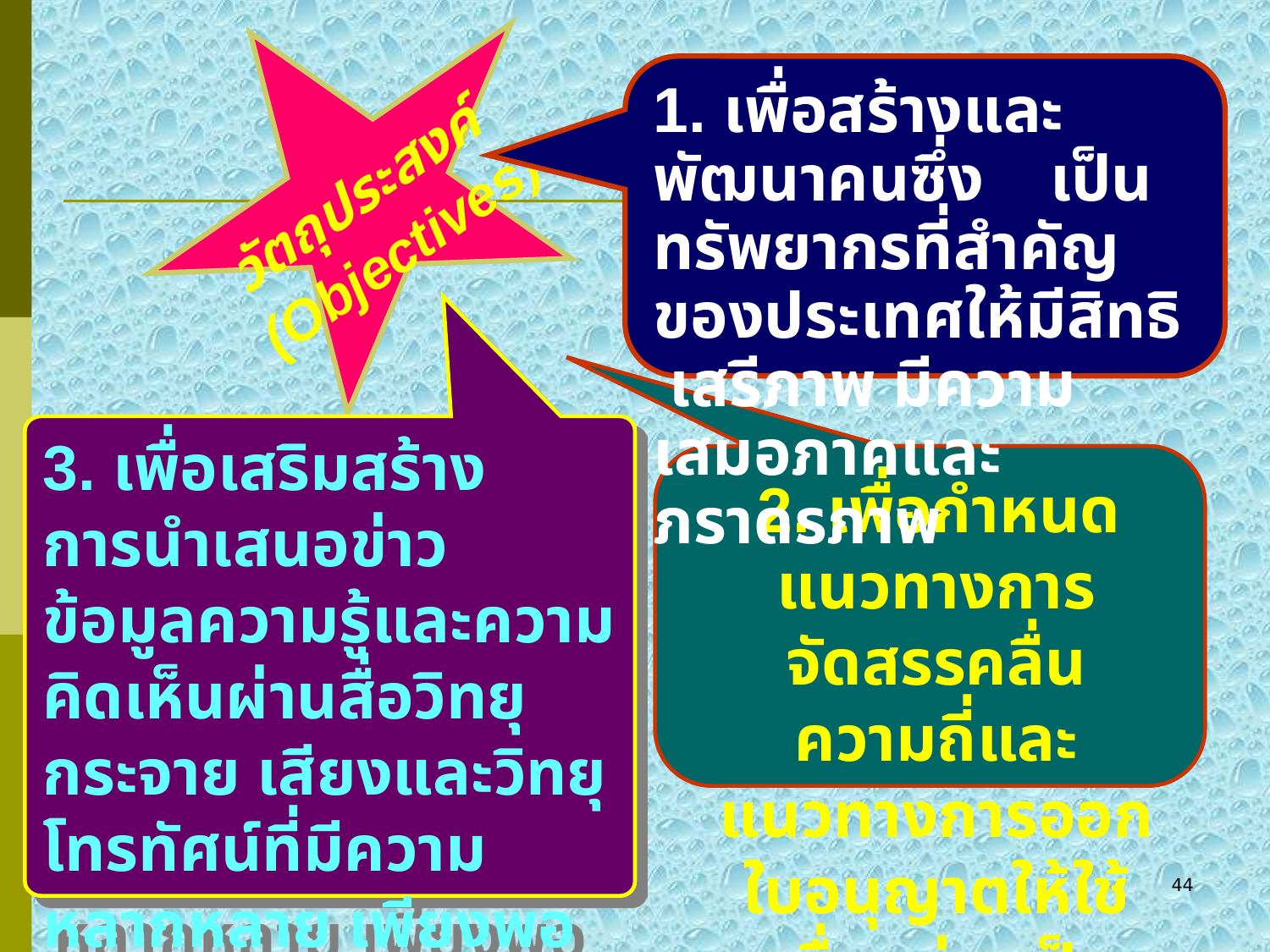

วัตถุประสงค์
(Objectives)
1. เพื่อสร้างและพัฒนาคนซึ่ง    เป็นทรัพยากรที่สำคัญของประเทศให้มีสิทธิ  เสรีภาพ มีความเสมอภาคและภราดรภาพ
3. เพื่อเสริมสร้างการนำเสนอข่าว ข้อมูลความรู้และความคิดเห็นผ่านสื่อวิทยุกระจาย เสียงและวิทยุโทรทัศน์ที่มีความหลากหลาย เพียงพอด้วยคุณภาพ อย่างมีเสรีและความรับผิดชอบต่อสังคม
 2. เพื่อกำหนดแนวทางการจัดสรรคลื่นความถี่และแนวทางการออกใบอนุญาตให้ใช้คลื่นอย่างเป็นธรรม
44